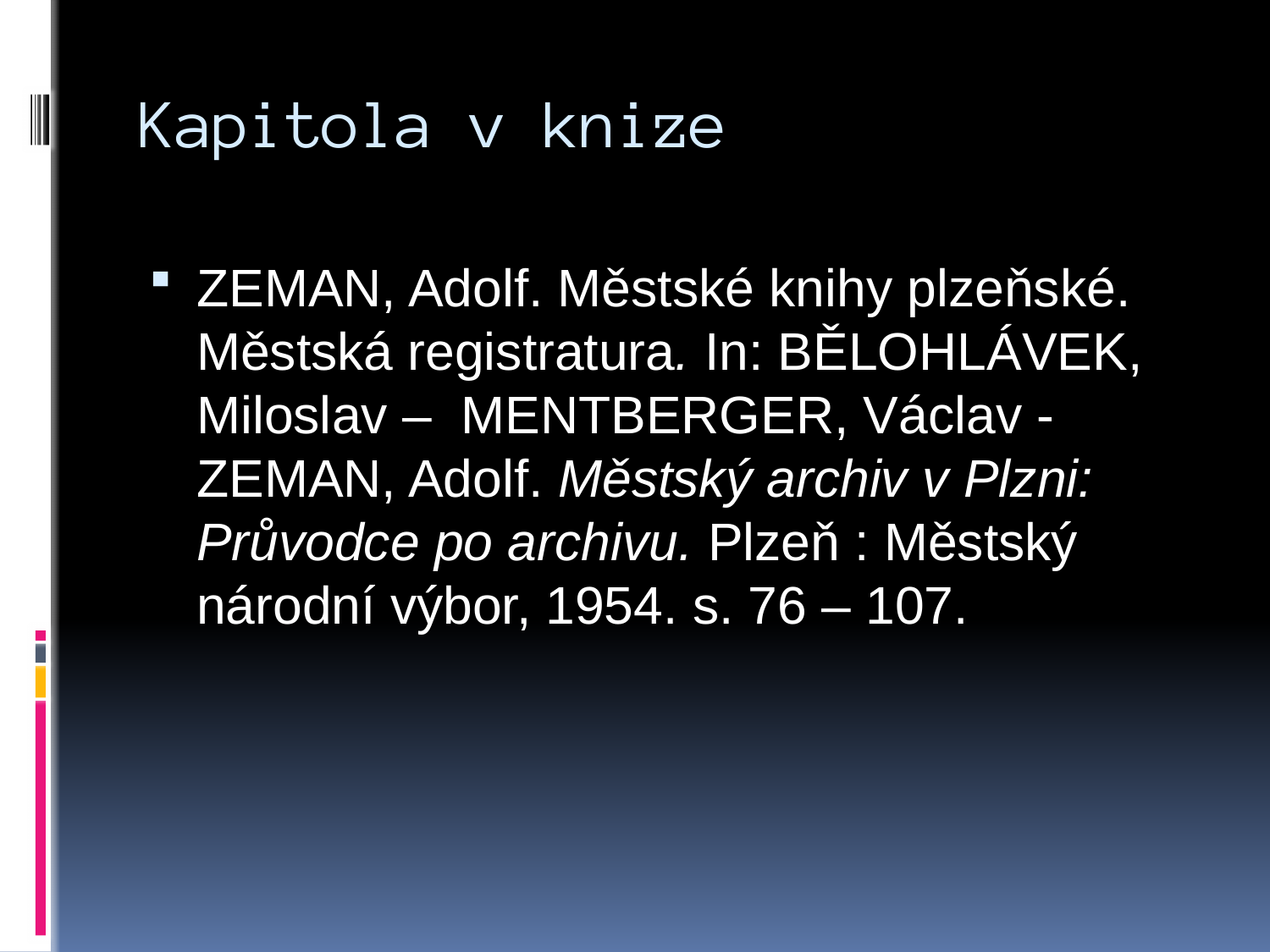

# Kapitola v knize
ZEMAN, Adolf. Městské knihy plzeňské. Městská registratura. In: BĚLOHLÁVEK, Miloslav –  MENTBERGER, Václav - ZEMAN, Adolf. Městský archiv v Plzni: Průvodce po archivu. Plzeň : Městský národní výbor, 1954. s. 76 – 107.